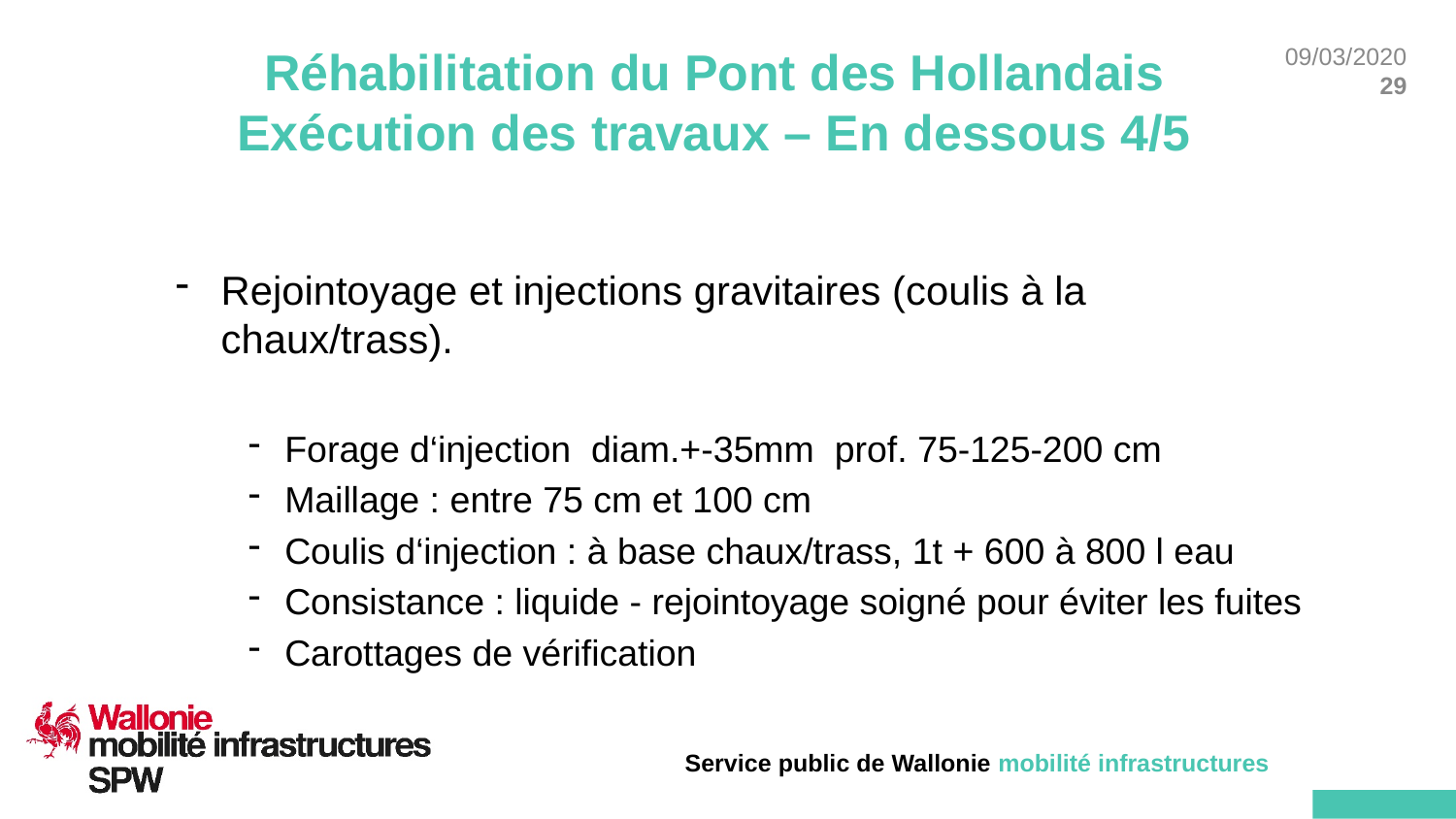

# Réhabilitation du Pont des Hollandais Exécution des travaux – En dessous 4/5

Rejointoyage et injections gravitaires (coulis à la chaux/trass).

Forage d‘injection  diam.+-35mm  prof. 75-125-200 cm
Maillage : entre 75 cm et 100 cm
Coulis d‘injection : à base chaux/trass, 1t + 600 à 800 l eau
Consistance : liquide - rejointoyage soigné pour éviter les fuites
Carottages de vérification